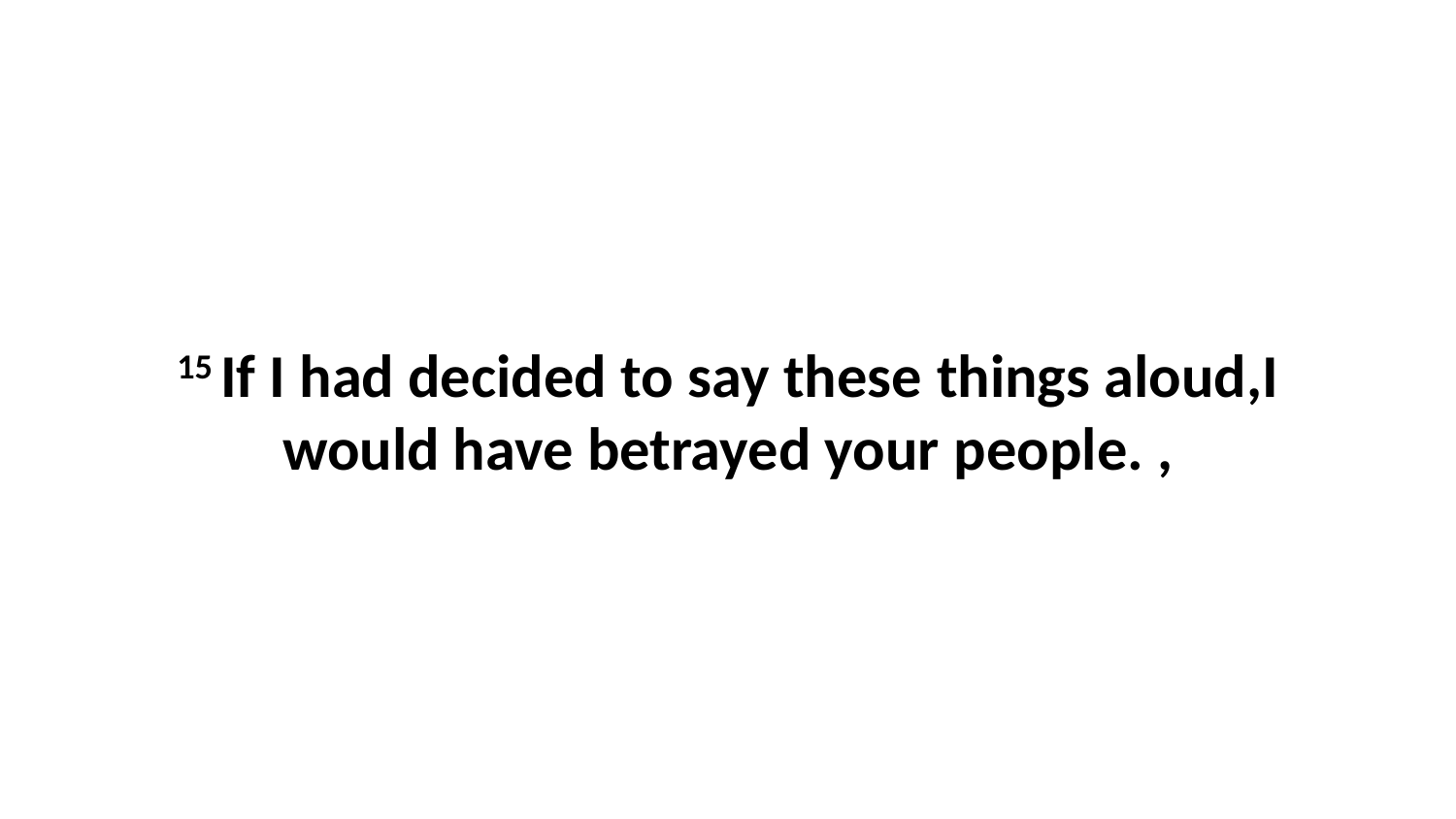

15 If I had decided to say these things aloud,I would have betrayed your people. ,